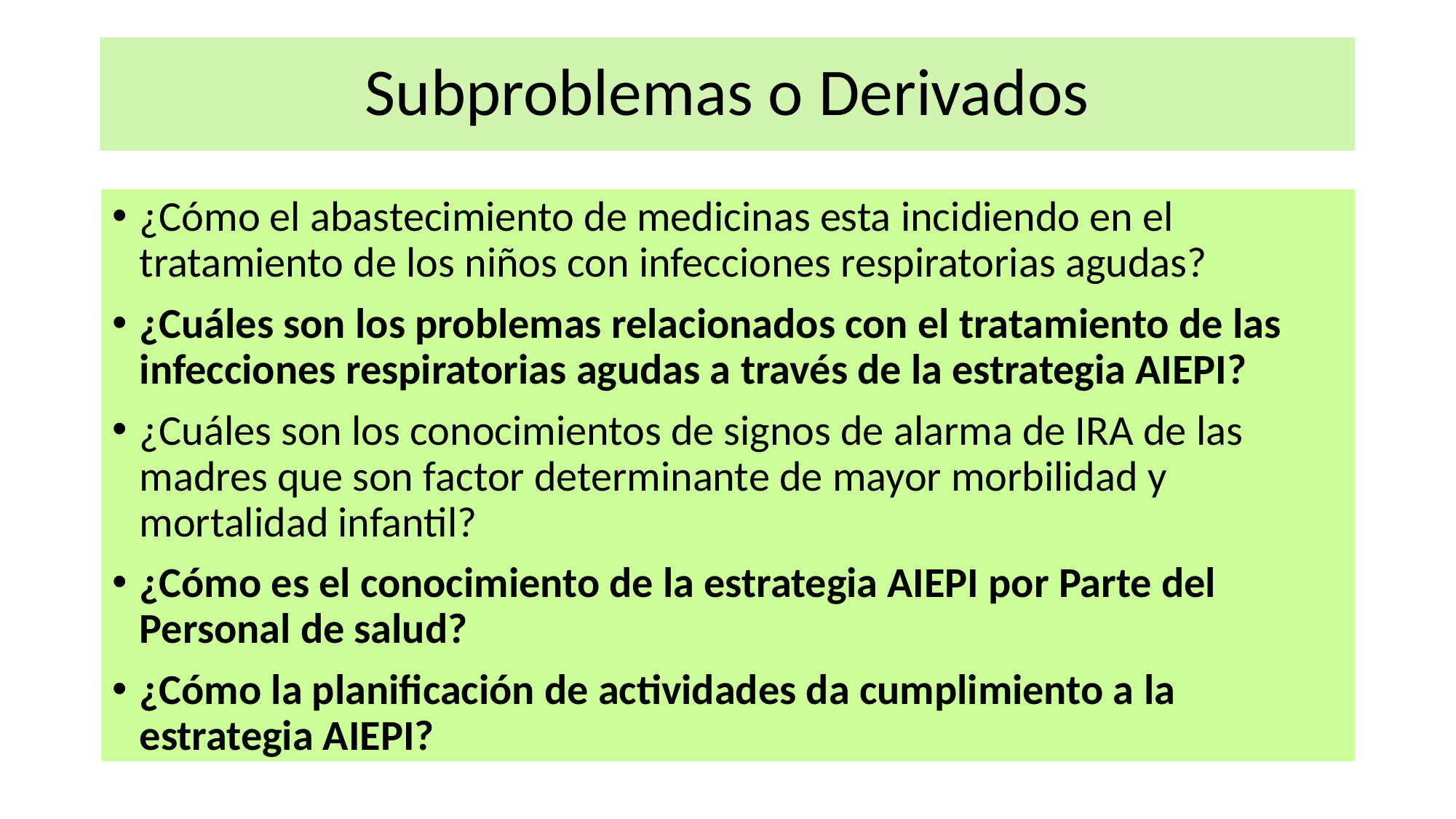

# Subproblemas o Derivados
¿Cómo el abastecimiento de medicinas esta incidiendo en el tratamiento de los niños con infecciones respiratorias agudas?
¿Cuáles son los problemas relacionados con el tratamiento de las infecciones respiratorias agudas a través de la estrategia AIEPI?
¿Cuáles son los conocimientos de signos de alarma de IRA de las madres que son factor determinante de mayor morbilidad y mortalidad infantil?
¿Cómo es el conocimiento de la estrategia AIEPI por Parte del Personal de salud?
¿Cómo la planificación de actividades da cumplimiento a la estrategia AIEPI?